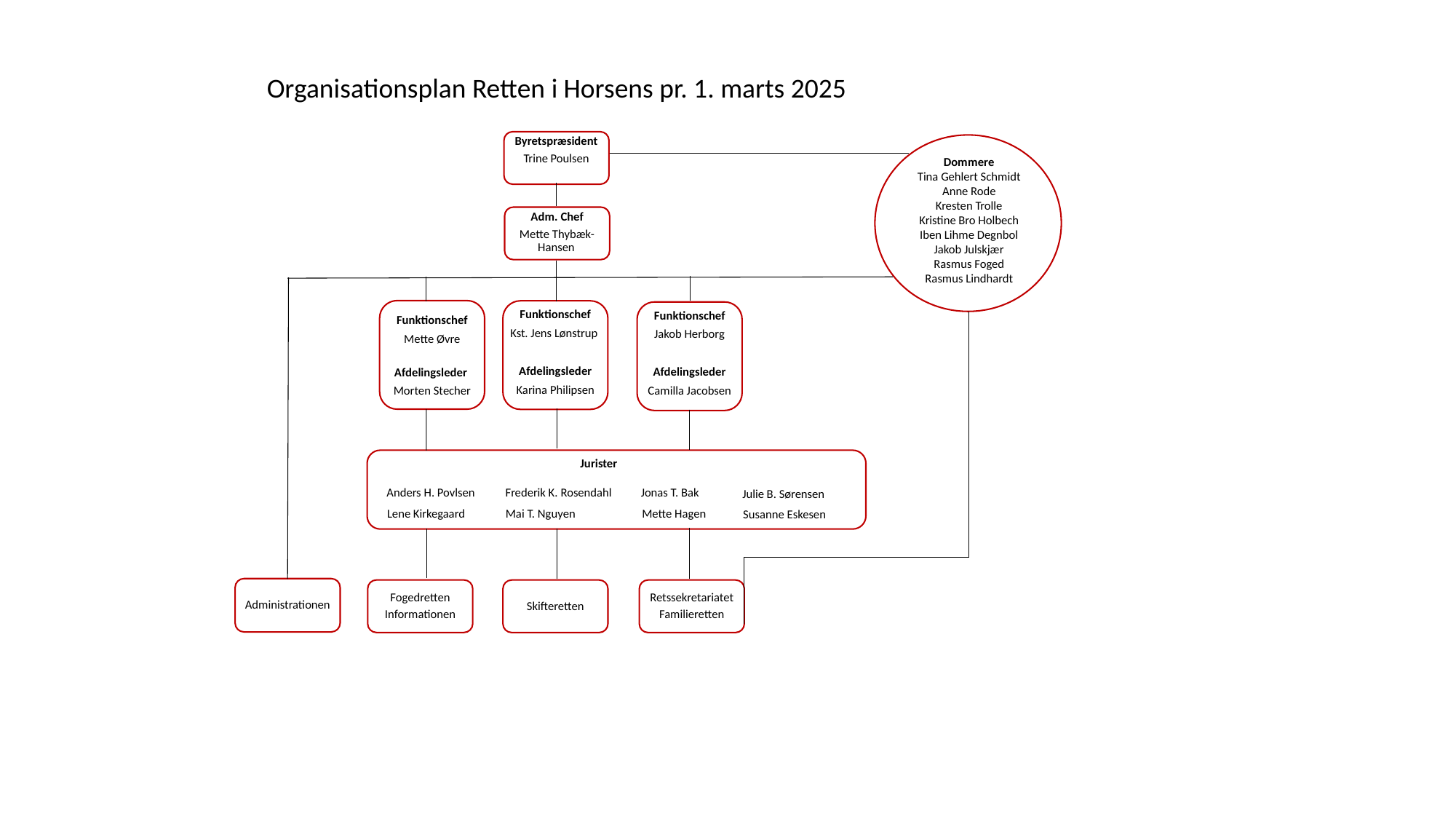

Organisationsplan Retten i Horsens pr. 1. marts 2025
Byretspræsident
Trine Poulsen

Adm. Chef
Mette Thybæk-Hansen
Funktionschef
Mette Øvre
Afdelingsleder
Morten Stecher
Funktionschef
Kst. Jens Lønstrup

Afdelingsleder
Karina Philipsen
Funktionschef
Jakob Herborg

Afdelingsleder
Camilla Jacobsen

Administrationen
Fogedretten
Informationen
Skifteretten
Retssekretariatet
Familieretten

Dommere
Tina Gehlert Schmidt
Anne Rode
Kresten Trolle
Kristine Bro Holbech
Iben Lihme Degnbol
Jakob Julskjær
Rasmus Foged
Rasmus Lindhardt

Jurister

Jonas T. Bak
Anders H. Povlsen
Frederik K. Rosendahl
Julie B. Sørensen
Lene Kirkegaard
Mai T. Nguyen
Mette Hagen
Susanne Eskesen